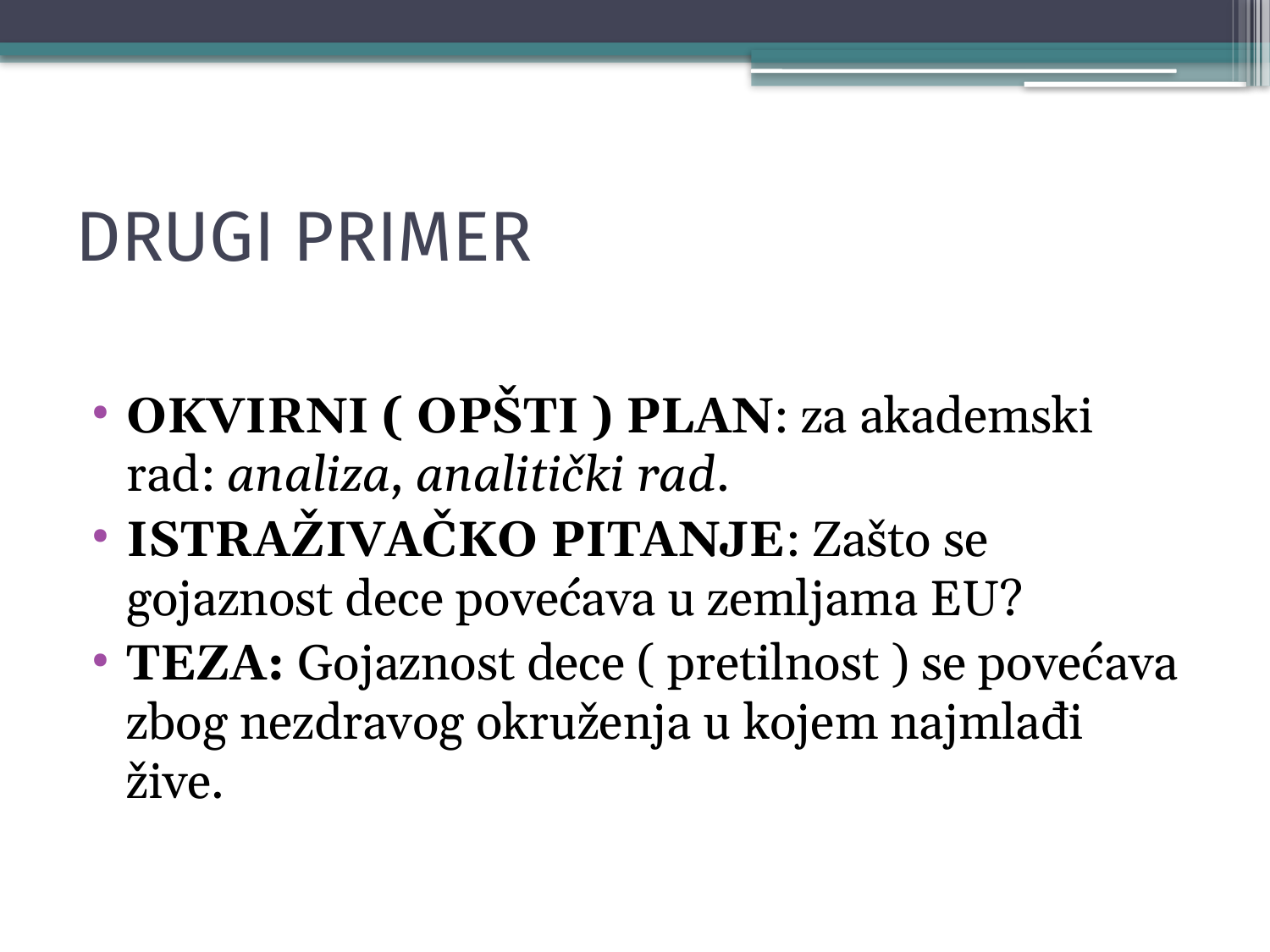

# DRUGI PRIMER

OKVIRNI ( OPŠTI ) PLAN: za akademski rad: analiza, analitički rad.
ISTRAŽIVAČKO PITANJE: Zašto se gojaznost dece povećava u zemljama EU?
TEZA: Gojaznost dece ( pretilnost ) se povećava zbog nezdravog okruženja u kojem najmlađi žive.